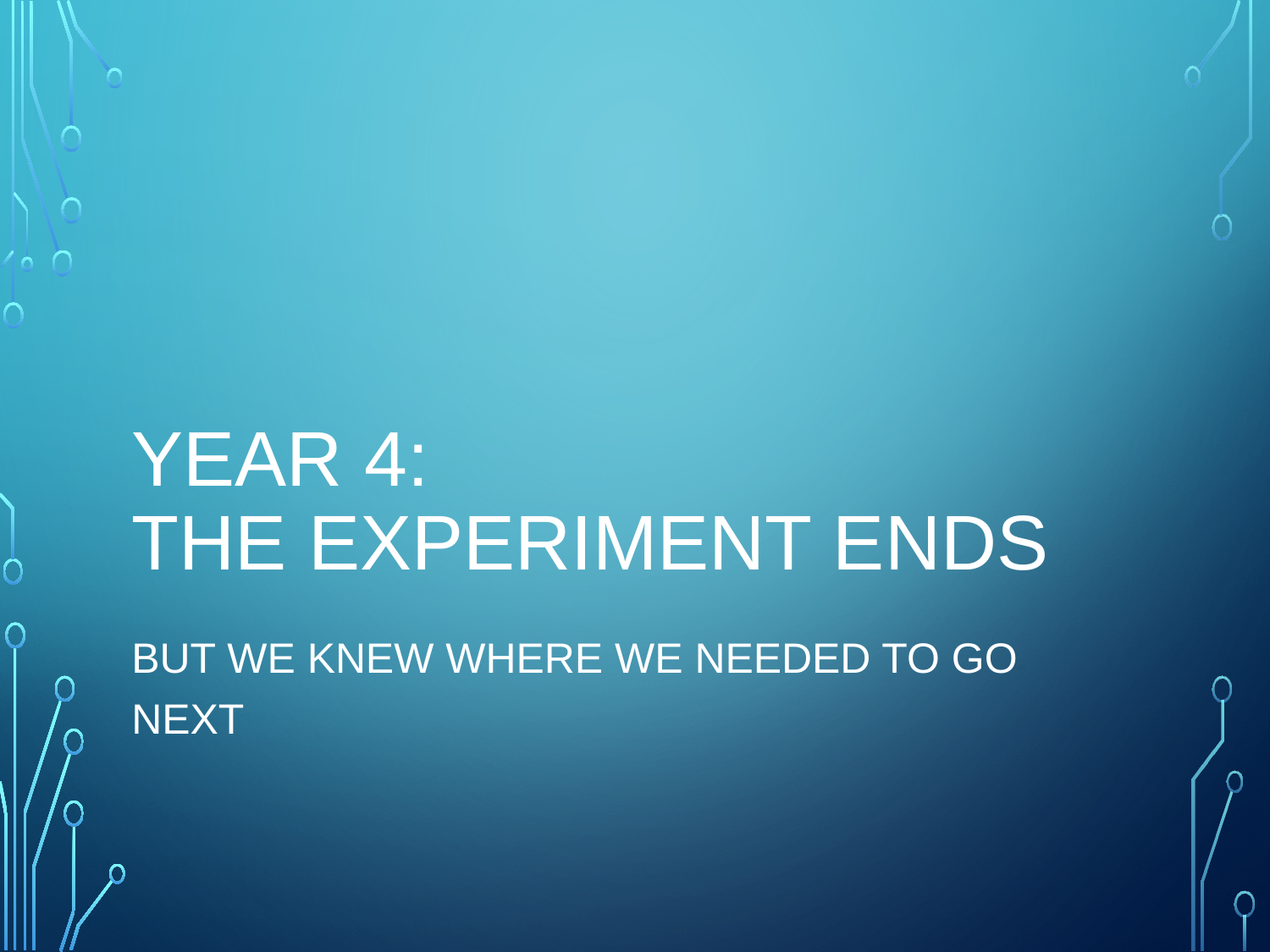

# Year 4: the experiment ends
But we knew where we needed to go next